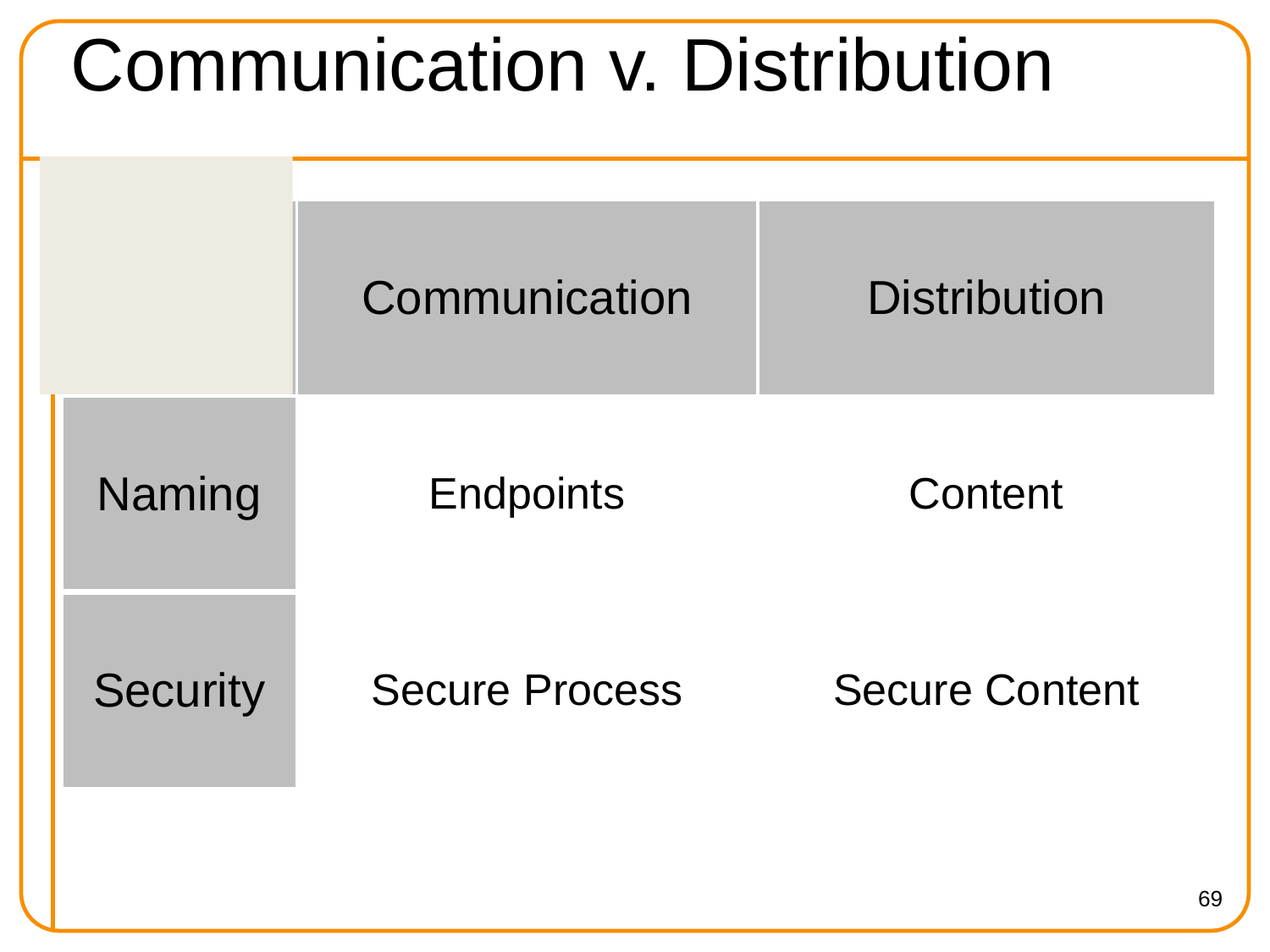

69
# Communication v. Distribution

|  | Communication | Distribution |
| --- | --- | --- |
| Naming | Endpoints | Content |
| Security | Secure Process | Secure Content |